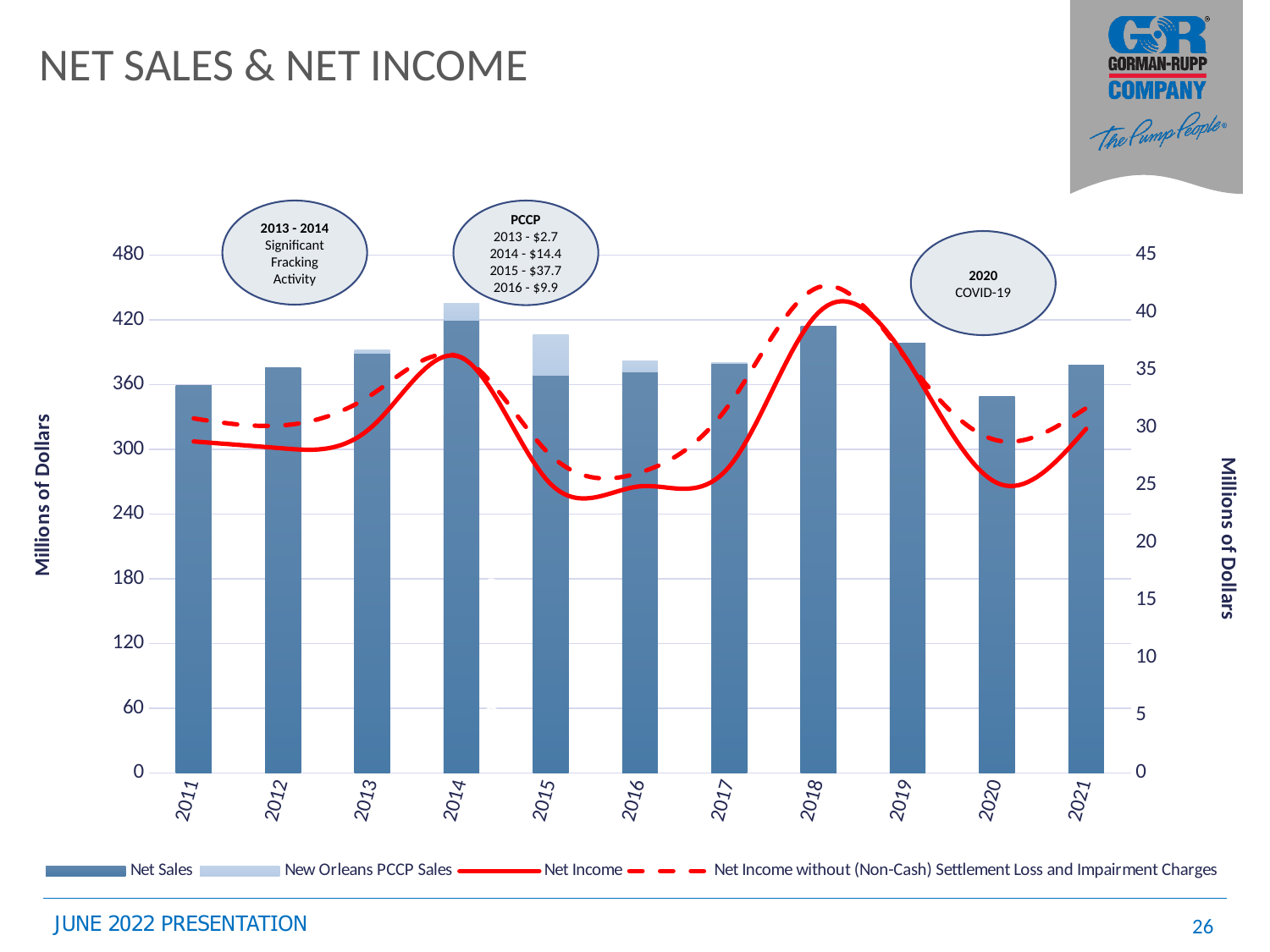

# NET SALES & NET INCOME
2013 - 2014
Significant Fracking Activity
PCCP
2013 - $2.7
2014 - $14.4
2015 - $37.7
2016 - $9.9

### Chart

| Category | Net Sales | New Orleans PCCP Sales | Net Income | Net Income without (Non-Cash) Settlement Loss and Impairment Charges |
|---|---|---|---|---|
| 2011 | 359.5 | None | 28.8 | 30.8 |
| 2012 | 375.7 | None | 28.2 | 30.2 |
| 2013 | 388.9 | 2.8 | 30.1 | 32.9 |
| 2014 | 419.9 | 15.0 | 36.1 | 36.1 |
| 2015 | 368.40000000000003 | 37.7 | 25.1 | 27.6 |
| 2016 | 372.1 | 9.9 | 24.9 | 26.1 |
| 2017 | 379.4 | 0.7 | 26.6 | 32.0 |
| 2018 | 414.3 | 0.0 | 40.0 | 42.2 |
| 2019 | 398.2 | 0.0 | 35.8 | 35.8 |
| 2020 | 349.0 | 0.0 | 25.2 | 28.9 |
| 2021 | 378.3 | 0.0 | 29.9 | 31.7 |
2020
COVID-19
26